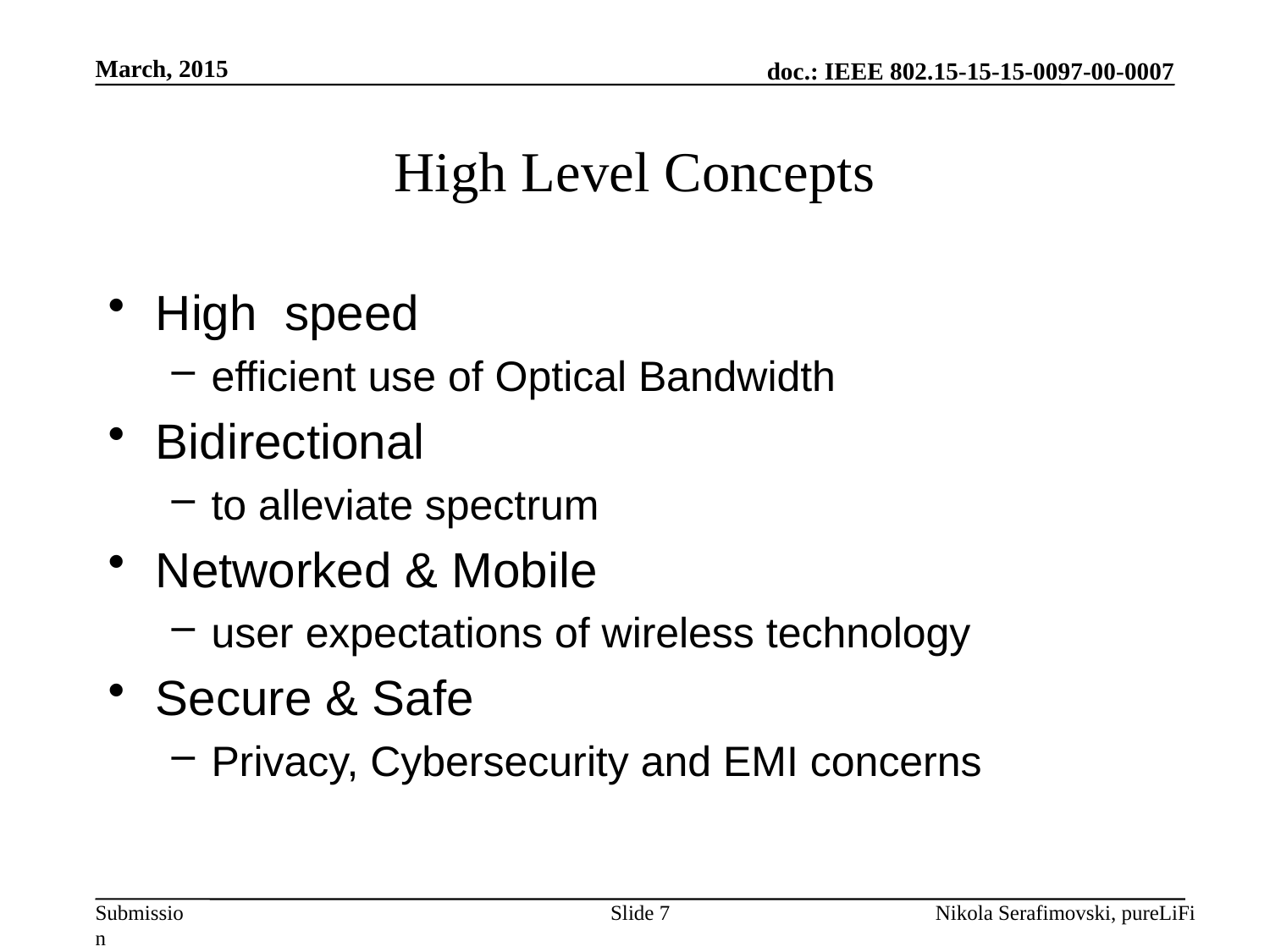

March, 2015
# High Level Concepts
High  speed
efficient use of Optical Bandwidth
Bidirectional
to alleviate spectrum
Networked & Mobile
user expectations of wireless technology
Secure & Safe
Privacy, Cybersecurity and EMI concerns

Slide 7
Nikola Serafimovski, pureLiFi